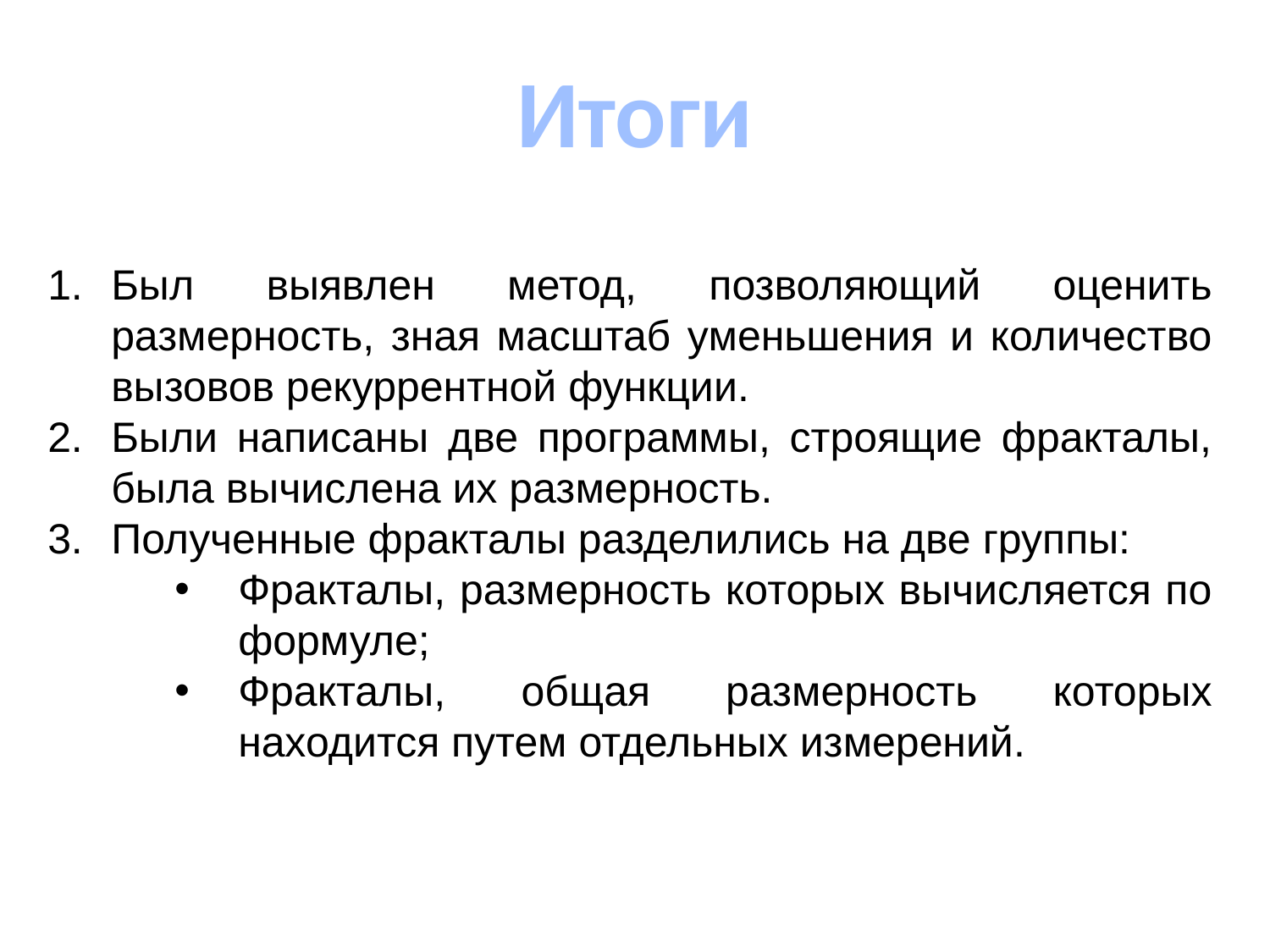

Итоги
Был выявлен метод, позволяющий оценить размерность, зная масштаб уменьшения и количество вызовов рекуррентной функции.
Были написаны две программы, строящие фракталы, была вычислена их размерность.
Полученные фракталы разделились на две группы:
Фракталы, размерность которых вычисляется по формуле;
Фракталы, общая размерность которых находится путем отдельных измерений.